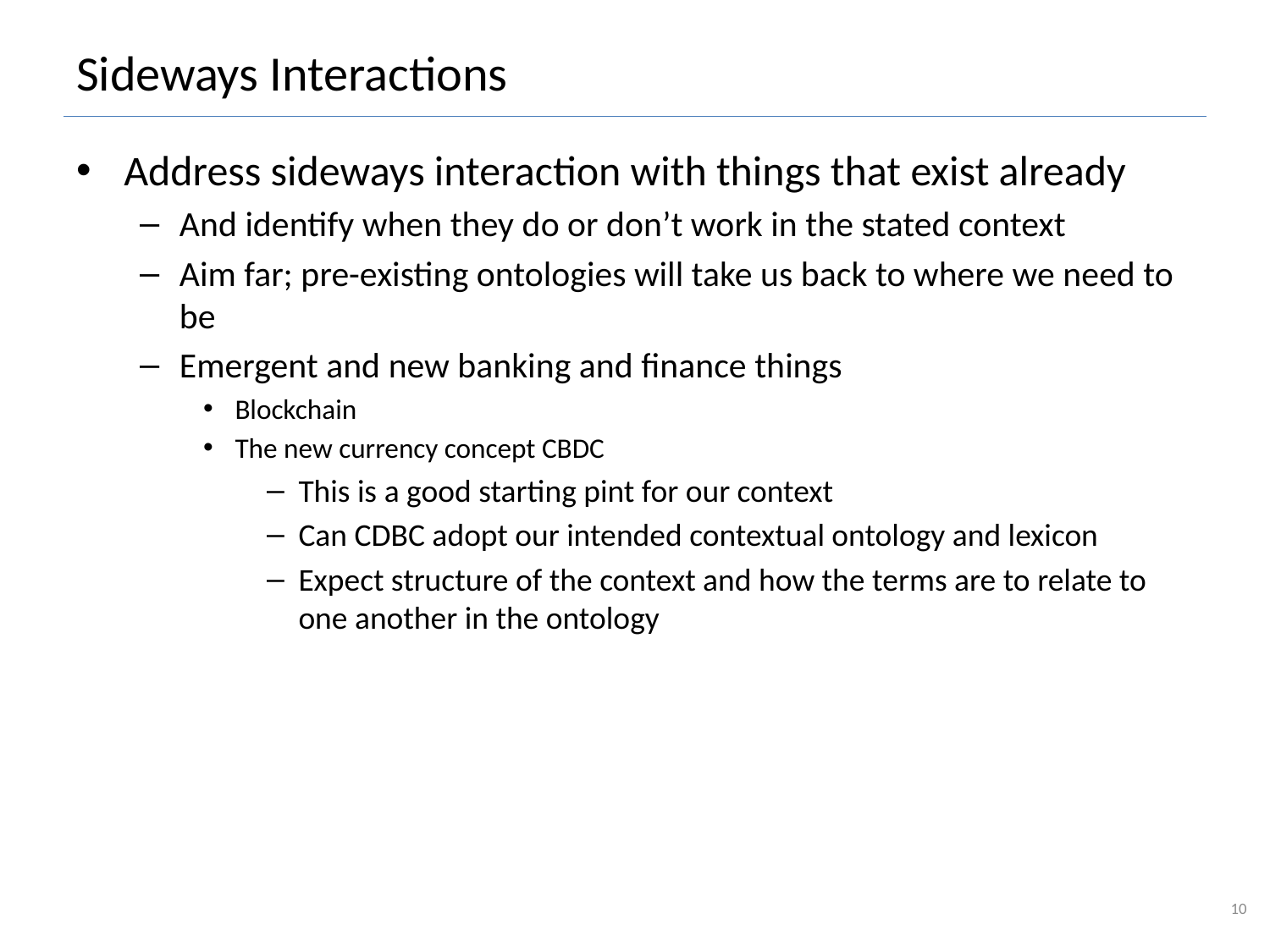

# Sideways Interactions
Address sideways interaction with things that exist already
And identify when they do or don’t work in the stated context
Aim far; pre-existing ontologies will take us back to where we need to be
Emergent and new banking and finance things
Blockchain
The new currency concept CBDC
This is a good starting pint for our context
Can CDBC adopt our intended contextual ontology and lexicon
Expect structure of the context and how the terms are to relate to one another in the ontology
10